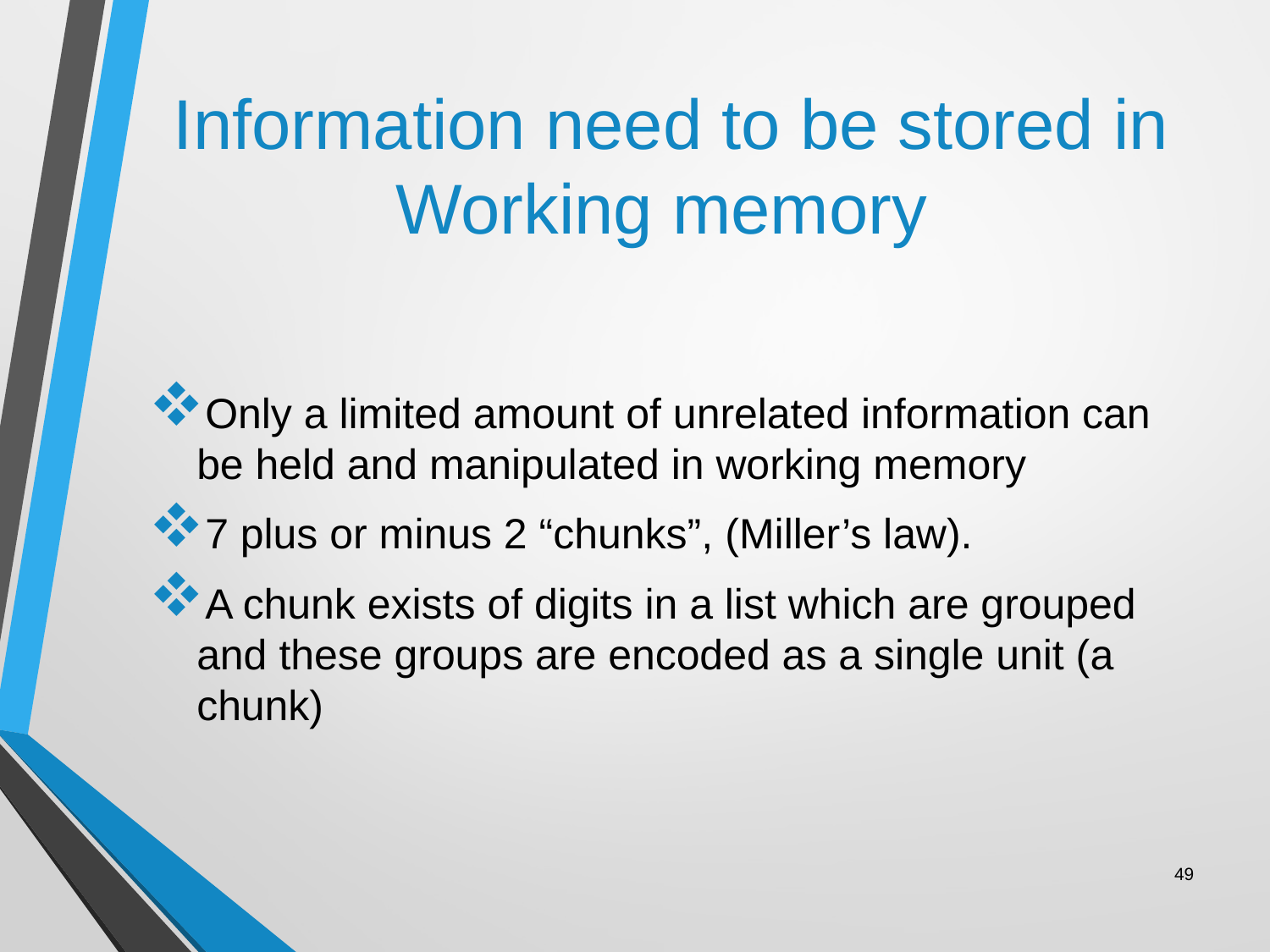

# Information need to be stored in Working memory
Only a limited amount of unrelated information can be held and manipulated in working memory
7 plus or minus 2 “chunks”, (Miller’s law).
A chunk exists of digits in a list which are grouped and these groups are encoded as a single unit (a chunk)
49